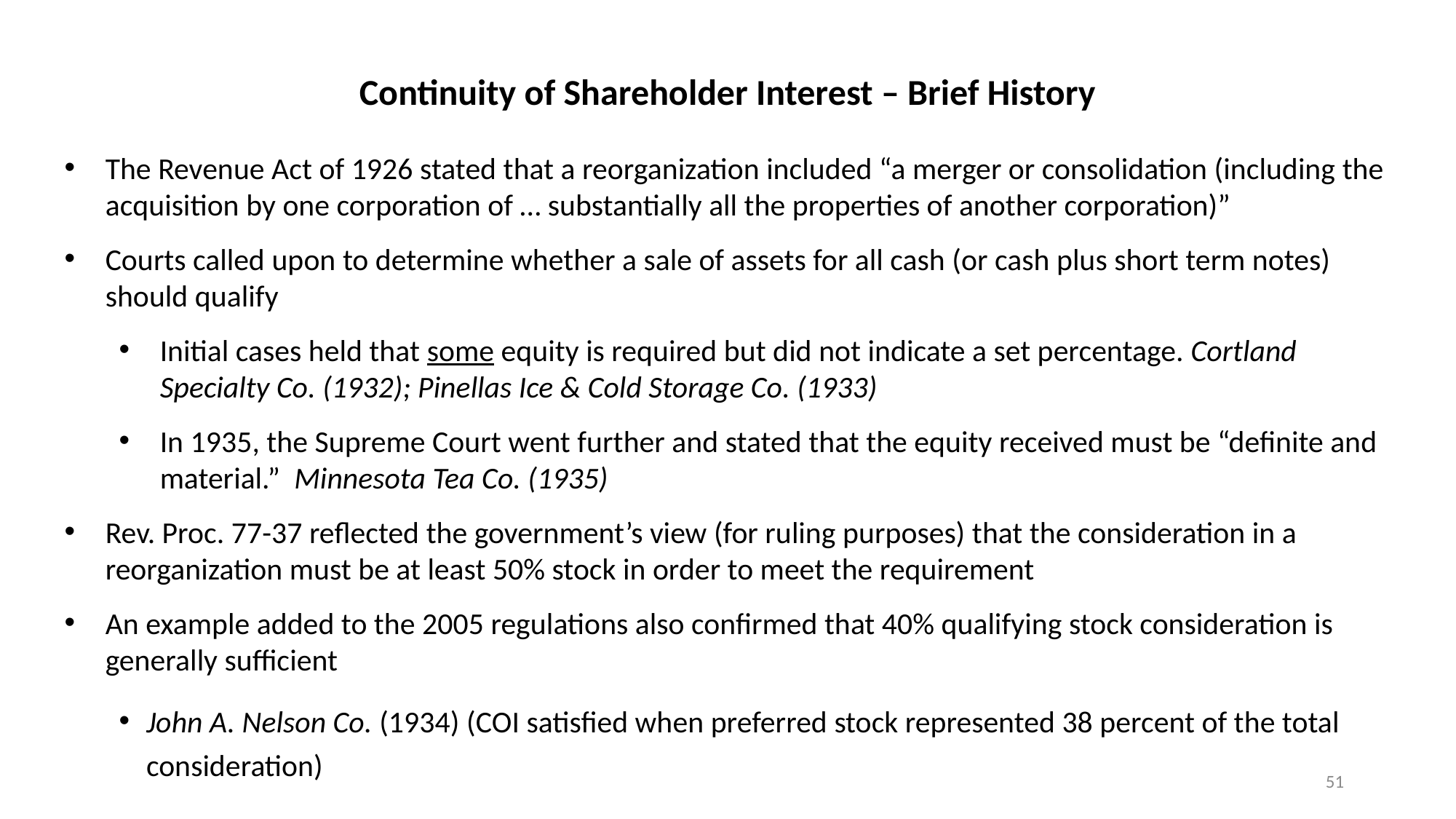

Continuity of Shareholder Interest – Brief History
The Revenue Act of 1926 stated that a reorganization included “a merger or consolidation (including the acquisition by one corporation of … substantially all the properties of another corporation)”
Courts called upon to determine whether a sale of assets for all cash (or cash plus short term notes) should qualify
Initial cases held that some equity is required but did not indicate a set percentage. Cortland Specialty Co. (1932); Pinellas Ice & Cold Storage Co. (1933)
In 1935, the Supreme Court went further and stated that the equity received must be “definite and material.”  Minnesota Tea Co. (1935)
Rev. Proc. 77-37 reflected the government’s view (for ruling purposes) that the consideration in a reorganization must be at least 50% stock in order to meet the requirement
An example added to the 2005 regulations also confirmed that 40% qualifying stock consideration is generally sufficient
John A. Nelson Co. (1934) (COI satisfied when preferred stock represented 38 percent of the total consideration)
51